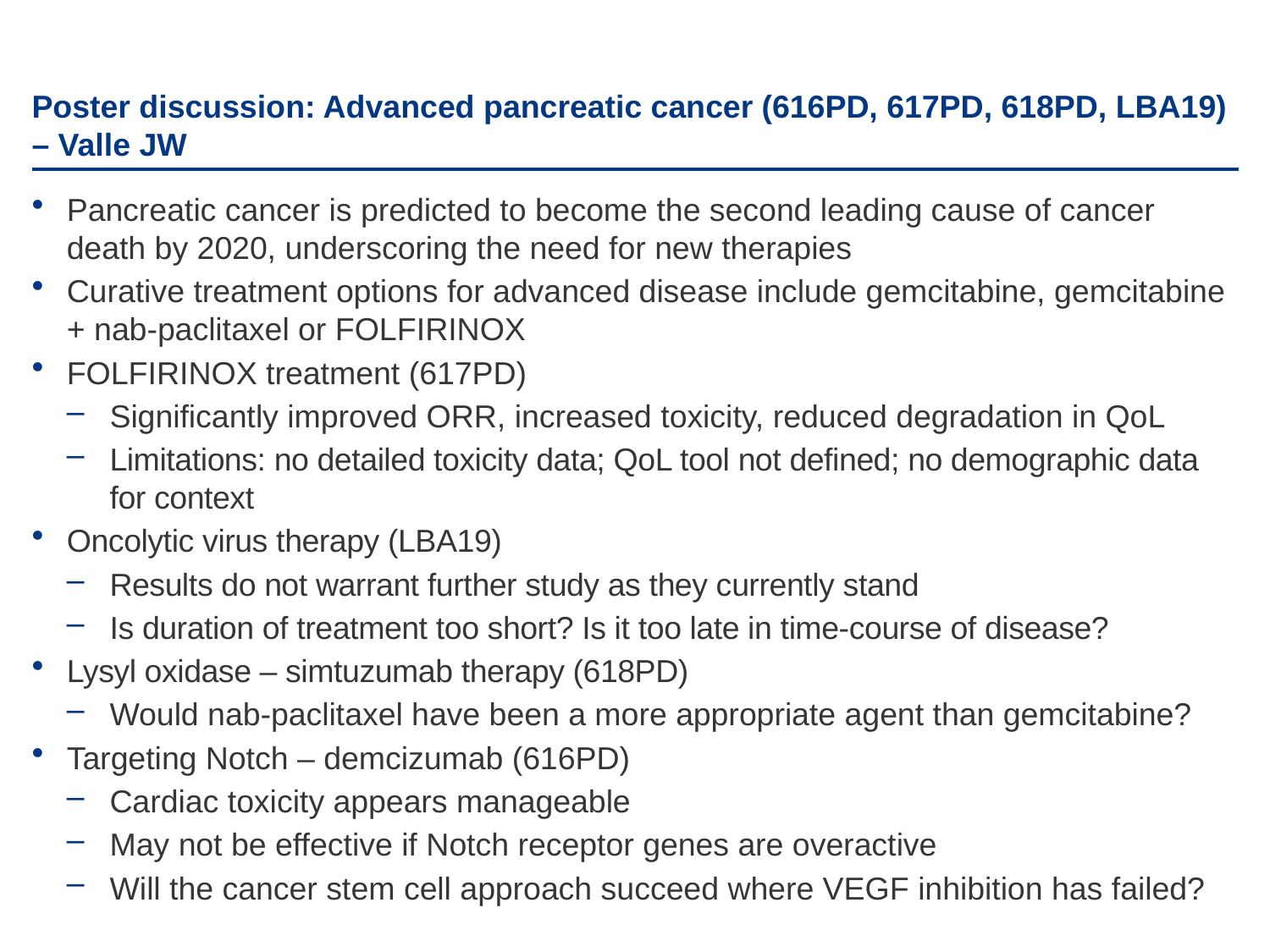

# Poster discussion: Advanced pancreatic cancer (616PD, 617PD, 618PD, LBA19) – Valle JW
Pancreatic cancer is predicted to become the second leading cause of cancer death by 2020, underscoring the need for new therapies
Curative treatment options for advanced disease include gemcitabine, gemcitabine + nab-paclitaxel or FOLFIRINOX
FOLFIRINOX treatment (617PD)
Significantly improved ORR, increased toxicity, reduced degradation in QoL
Limitations: no detailed toxicity data; QoL tool not defined; no demographic data for context
Oncolytic virus therapy (LBA19)
Results do not warrant further study as they currently stand
Is duration of treatment too short? Is it too late in time-course of disease?
Lysyl oxidase – simtuzumab therapy (618PD)
Would nab-paclitaxel have been a more appropriate agent than gemcitabine?
Targeting Notch – demcizumab (616PD)
Cardiac toxicity appears manageable
May not be effective if Notch receptor genes are overactive
Will the cancer stem cell approach succeed where VEGF inhibition has failed?